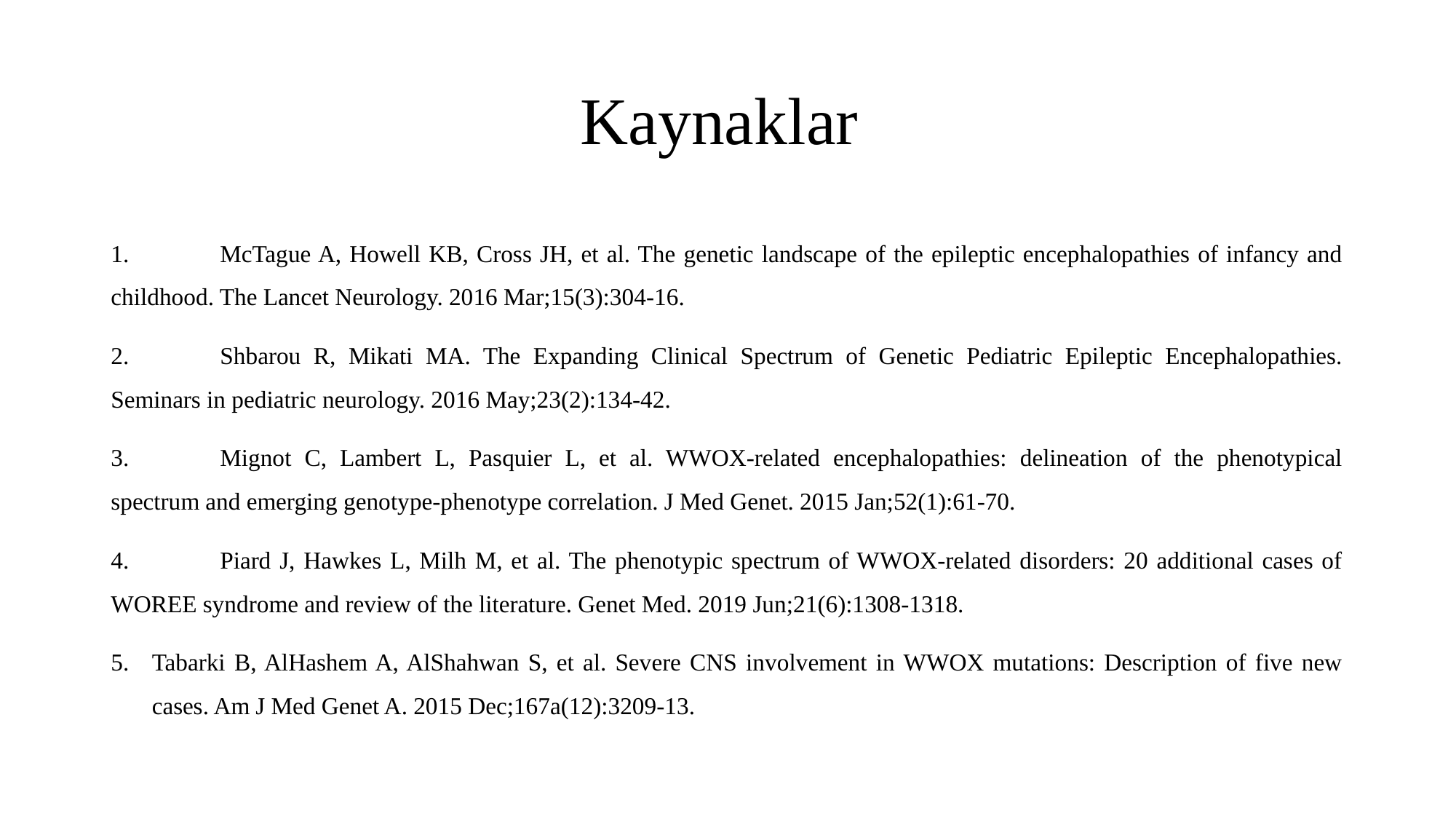

# Kaynaklar
1.	McTague A, Howell KB, Cross JH, et al. The genetic landscape of the epileptic encephalopathies of infancy and childhood. The Lancet Neurology. 2016 Mar;15(3):304-16.
2.	Shbarou R, Mikati MA. The Expanding Clinical Spectrum of Genetic Pediatric Epileptic Encephalopathies. Seminars in pediatric neurology. 2016 May;23(2):134-42.
3.	Mignot C, Lambert L, Pasquier L, et al. WWOX-related encephalopathies: delineation of the phenotypical spectrum and emerging genotype-phenotype correlation. J Med Genet. 2015 Jan;52(1):61-70.
4.	Piard J, Hawkes L, Milh M, et al. The phenotypic spectrum of WWOX-related disorders: 20 additional cases of WOREE syndrome and review of the literature. Genet Med. 2019 Jun;21(6):1308-1318.
Tabarki B, AlHashem A, AlShahwan S, et al. Severe CNS involvement in WWOX mutations: Description of five new cases. Am J Med Genet A. 2015 Dec;167a(12):3209-13.